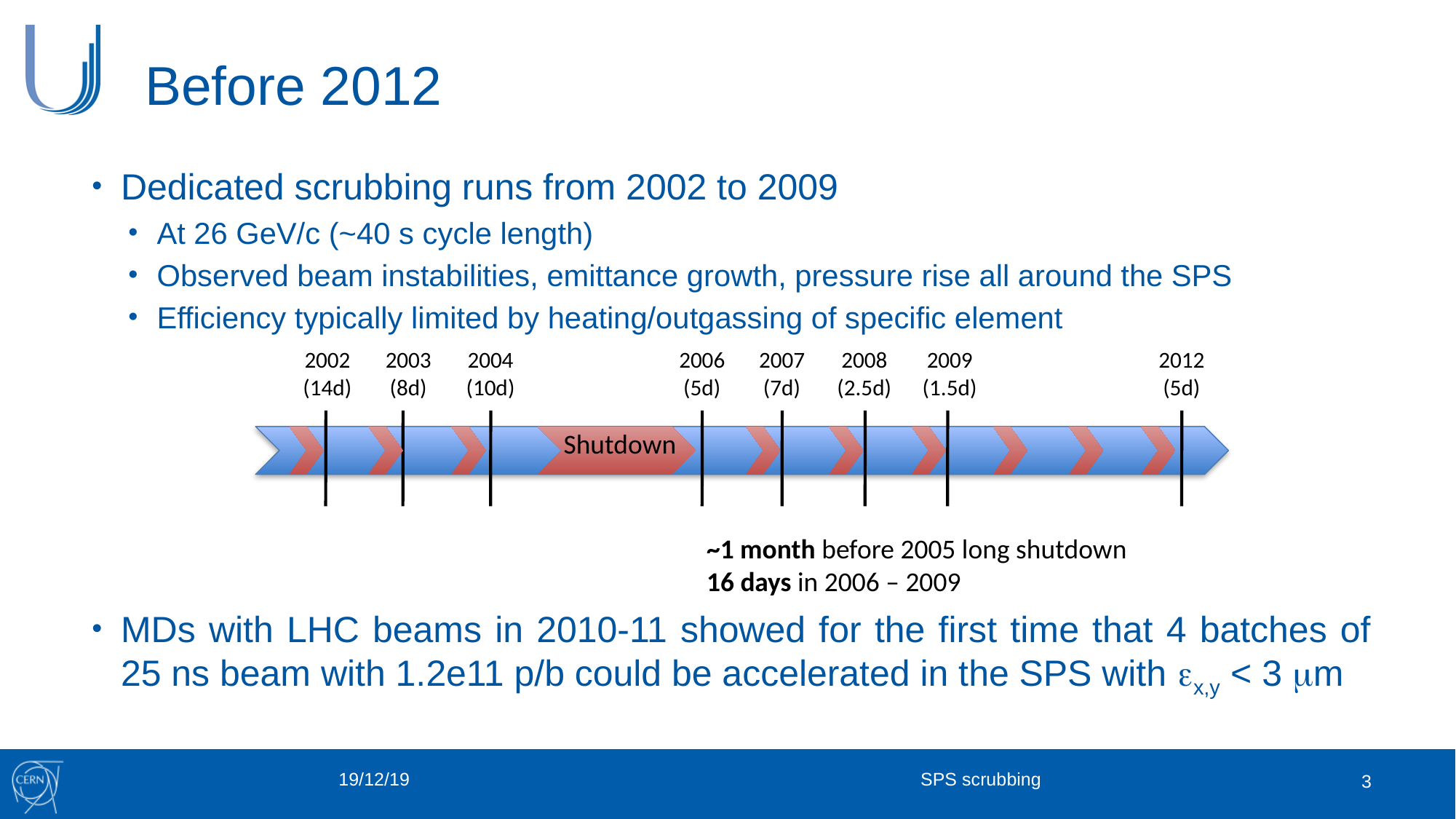

# Before 2012
Dedicated scrubbing runs from 2002 to 2009
At 26 GeV/c (~40 s cycle length)
Observed beam instabilities, emittance growth, pressure rise all around the SPS
Efficiency typically limited by heating/outgassing of specific element

MDs with LHC beams in 2010-11 showed for the first time that 4 batches of 25 ns beam with 1.2e11 p/b could be accelerated in the SPS with εx,y < 3 μm

2002
(14d)
2003
(8d)
2004
(10d)
2006
(5d)
2007
(7d)
2008
(2.5d)
2009
(1.5d)
2012
(5d)
Shutdown

~1 month before 2005 long shutdown
16 days in 2006 – 2009
19/12/19
SPS scrubbing
3